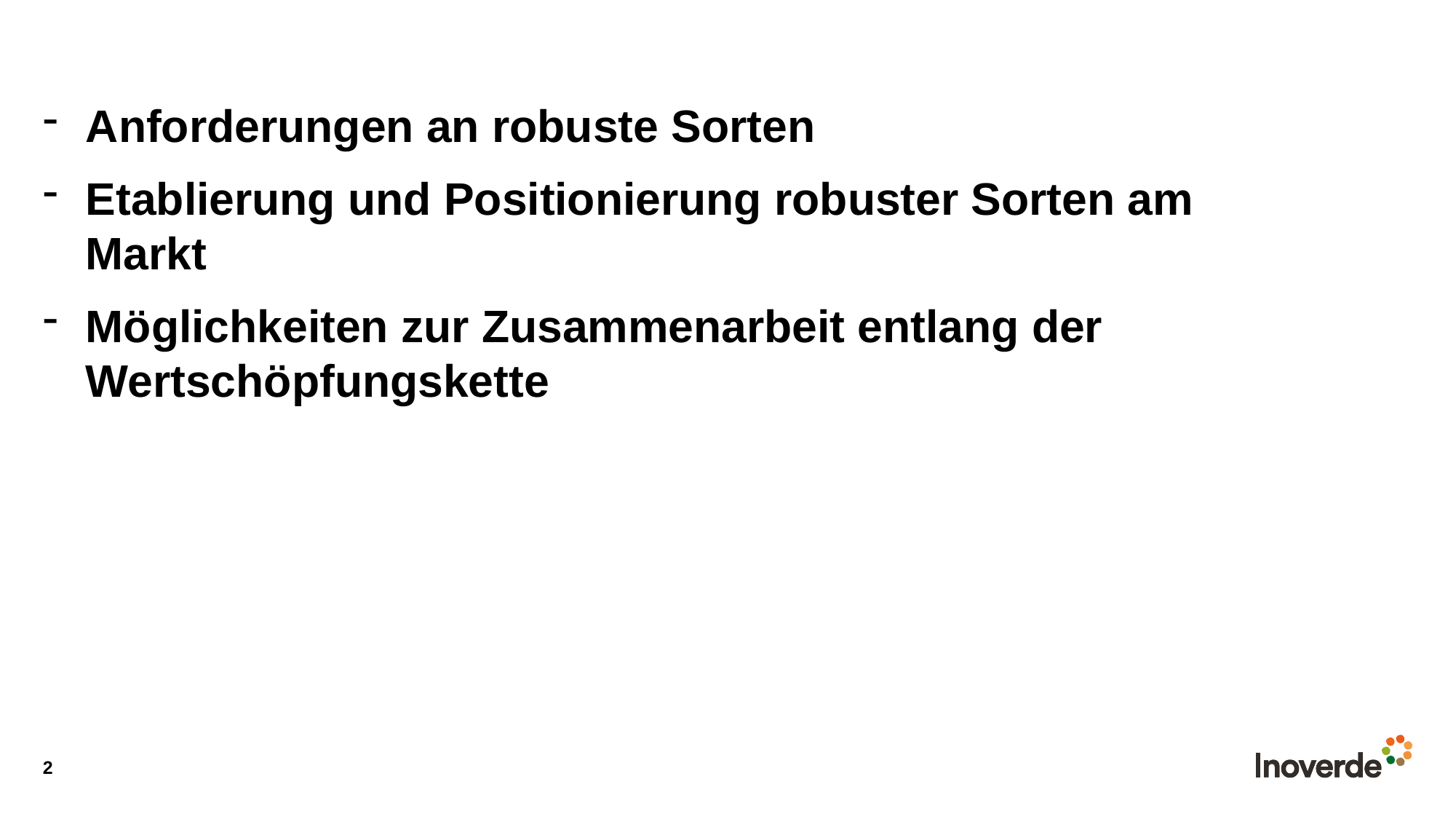

Anforderungen an robuste Sorten
Etablierung und Positionierung robuster Sorten am Markt
Möglichkeiten zur Zusammenarbeit entlang der Wertschöpfungskette
2